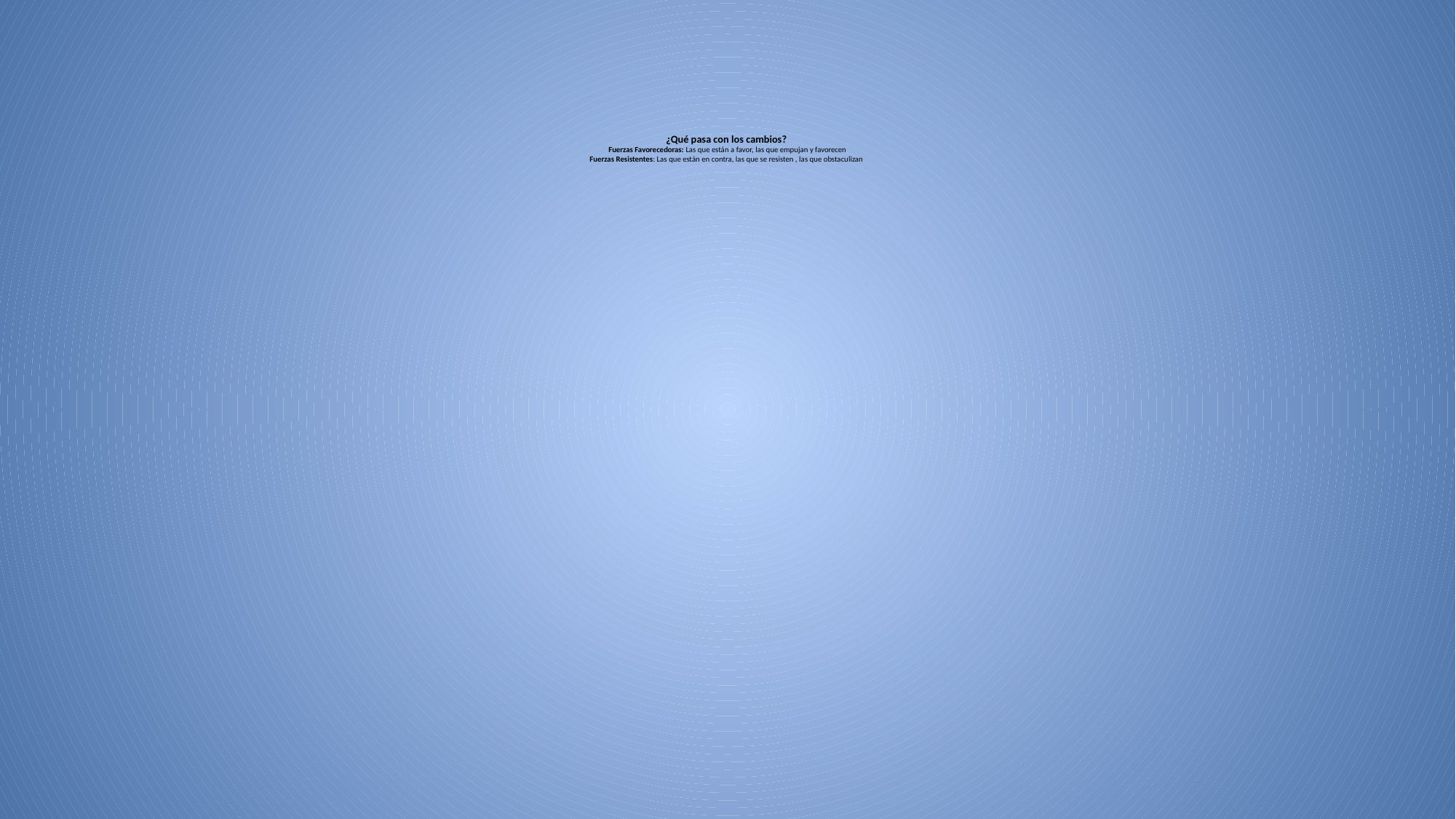

# ¿Qué pasa con los cambios? Fuerzas Favorecedoras: Las que están a favor, las que empujan y favorecen Fuerzas Resistentes: Las que están en contra, las que se resisten , las que obstaculizan